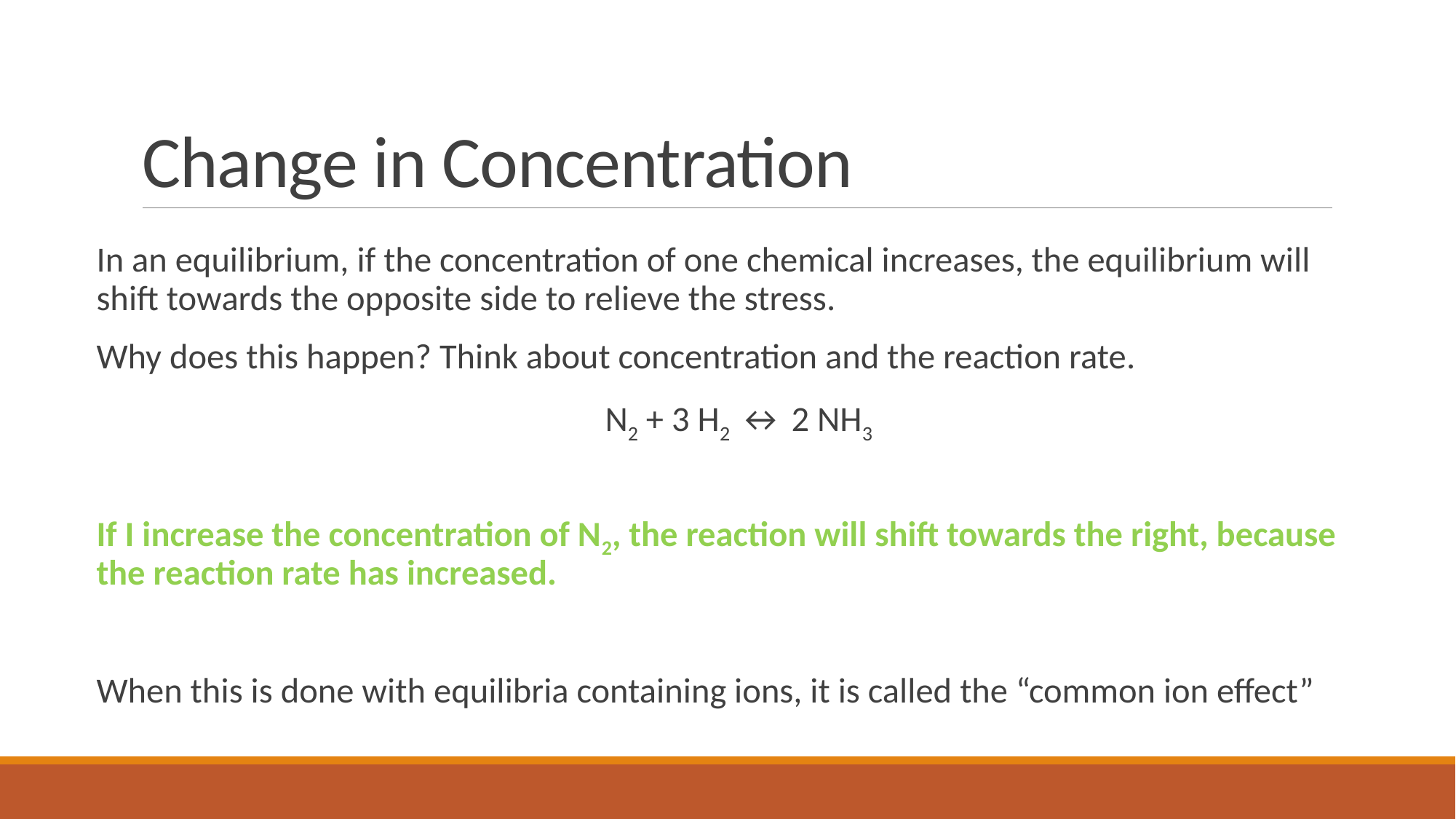

# Change in Concentration
In an equilibrium, if the concentration of one chemical increases, the equilibrium will shift towards the opposite side to relieve the stress.
Why does this happen? Think about concentration and the reaction rate.
N2 + 3 H2 ↔ 2 NH3

If I increase the concentration of N2, the reaction will shift towards the right, because the reaction rate has increased.

When this is done with equilibria containing ions, it is called the “common ion effect”